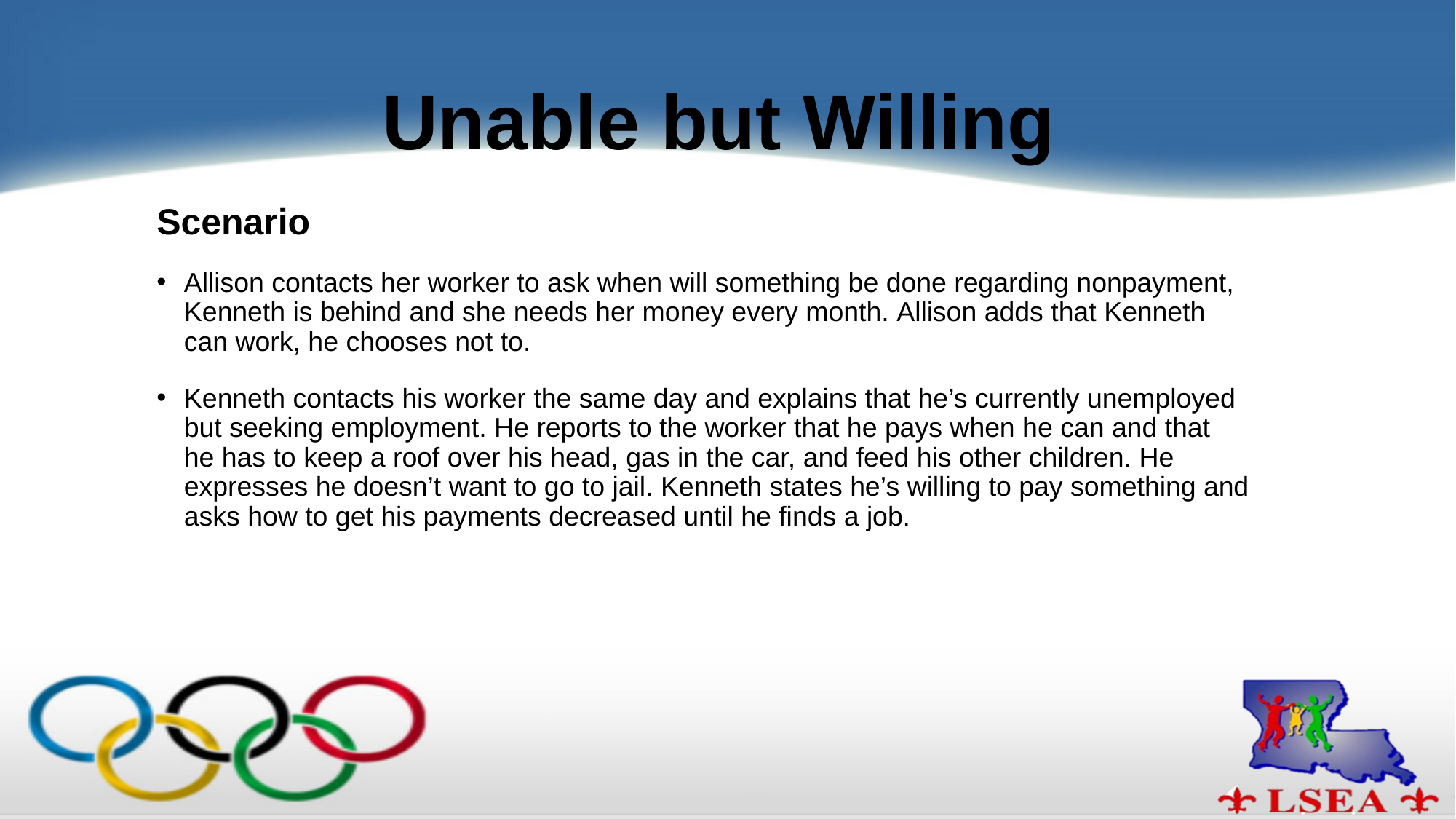

# Unable but Willing
Scenario
Allison contacts her worker to ask when will something be done regarding nonpayment, Kenneth is behind and she needs her money every month. Allison adds that Kenneth can work, he chooses not to.
Kenneth contacts his worker the same day and explains that he’s currently unemployed but seeking employment. He reports to the worker that he pays when he can and that he has to keep a roof over his head, gas in the car, and feed his other children. He expresses he doesn’t want to go to jail. Kenneth states he’s willing to pay something and asks how to get his payments decreased until he finds a job.